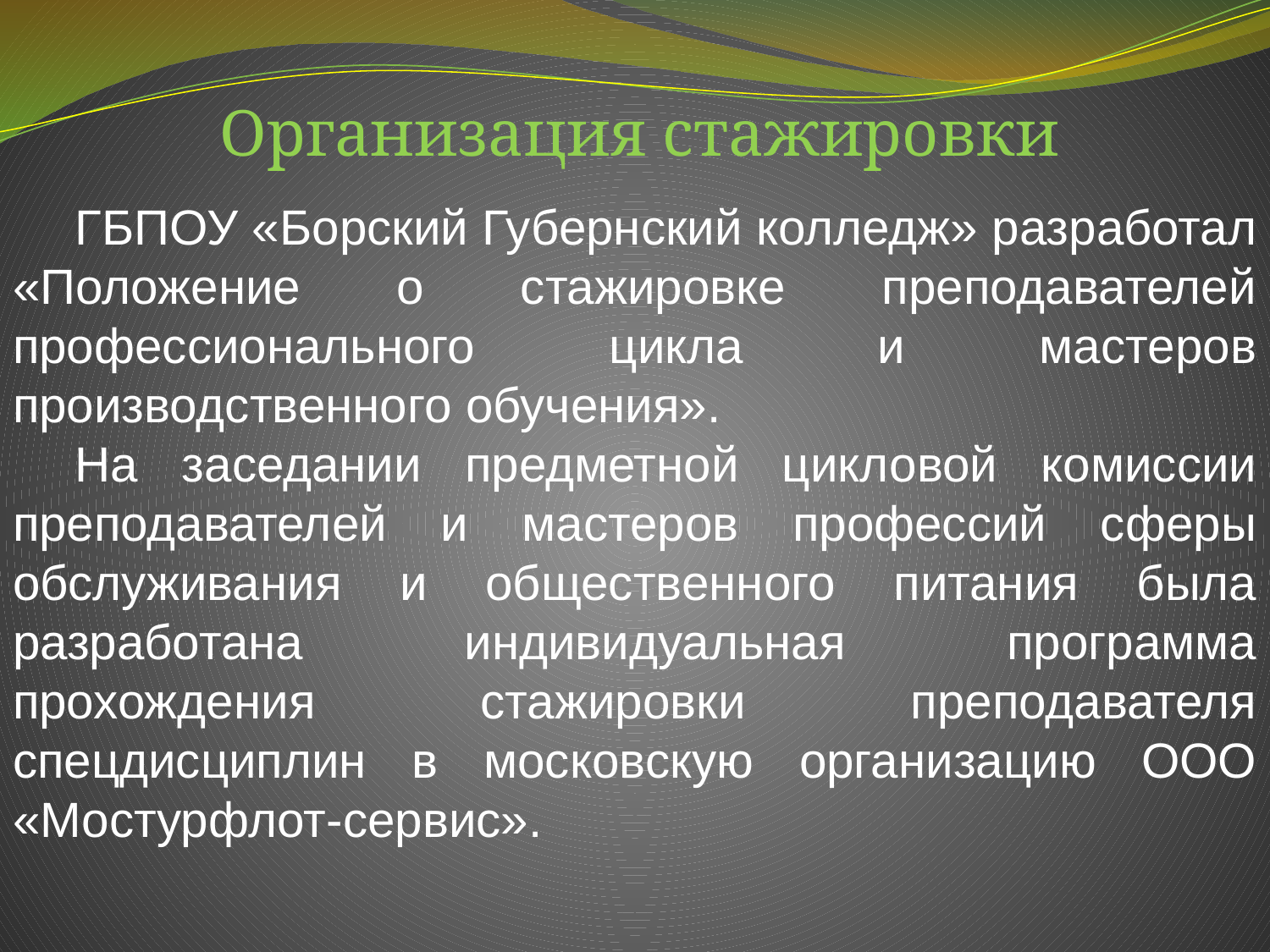

#
Организация стажировки
ГБПОУ «Борский Губернский колледж» разработал «Положение о стажировке преподавателей профессионального цикла и мастеров производственного обучения».
На заседании предметной цикловой комиссии преподавателей и мастеров профессий сферы обслуживания и общественного питания была разработана индивидуальная программа прохождения стажировки преподавателя спецдисциплин в московскую организацию ООО «Мостурфлот-сервис».